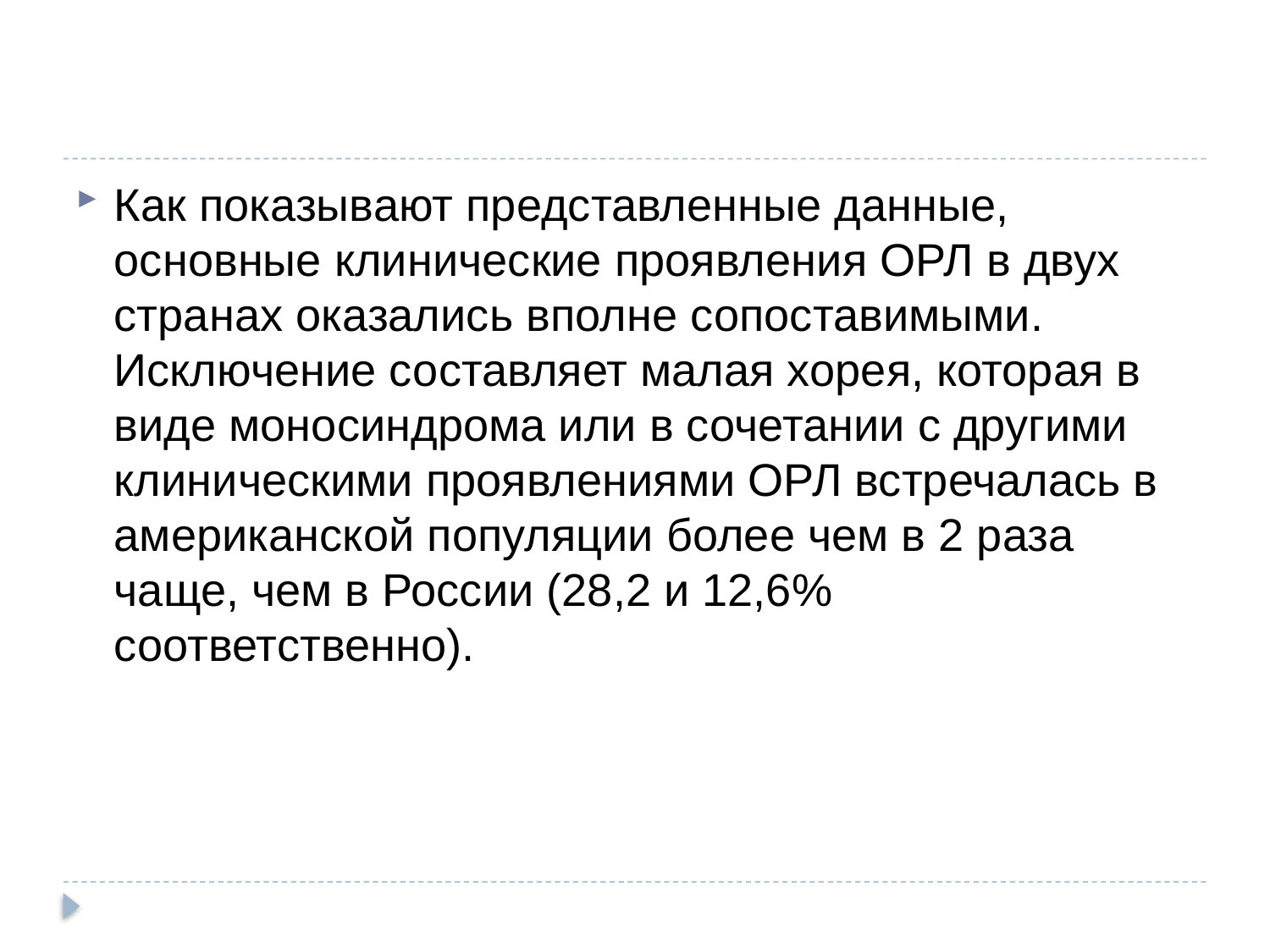

#
Как показывают представленные данные, основные клинические проявления ОРЛ в двух странах оказались вполне сопоставимыми. Исключение составляет малая хорея, которая в виде моносиндрома или в сочетании с другими клиническими проявлениями ОРЛ встречалась в американской популяции более чем в 2 раза чаще, чем в России (28,2 и 12,6% соответственно).